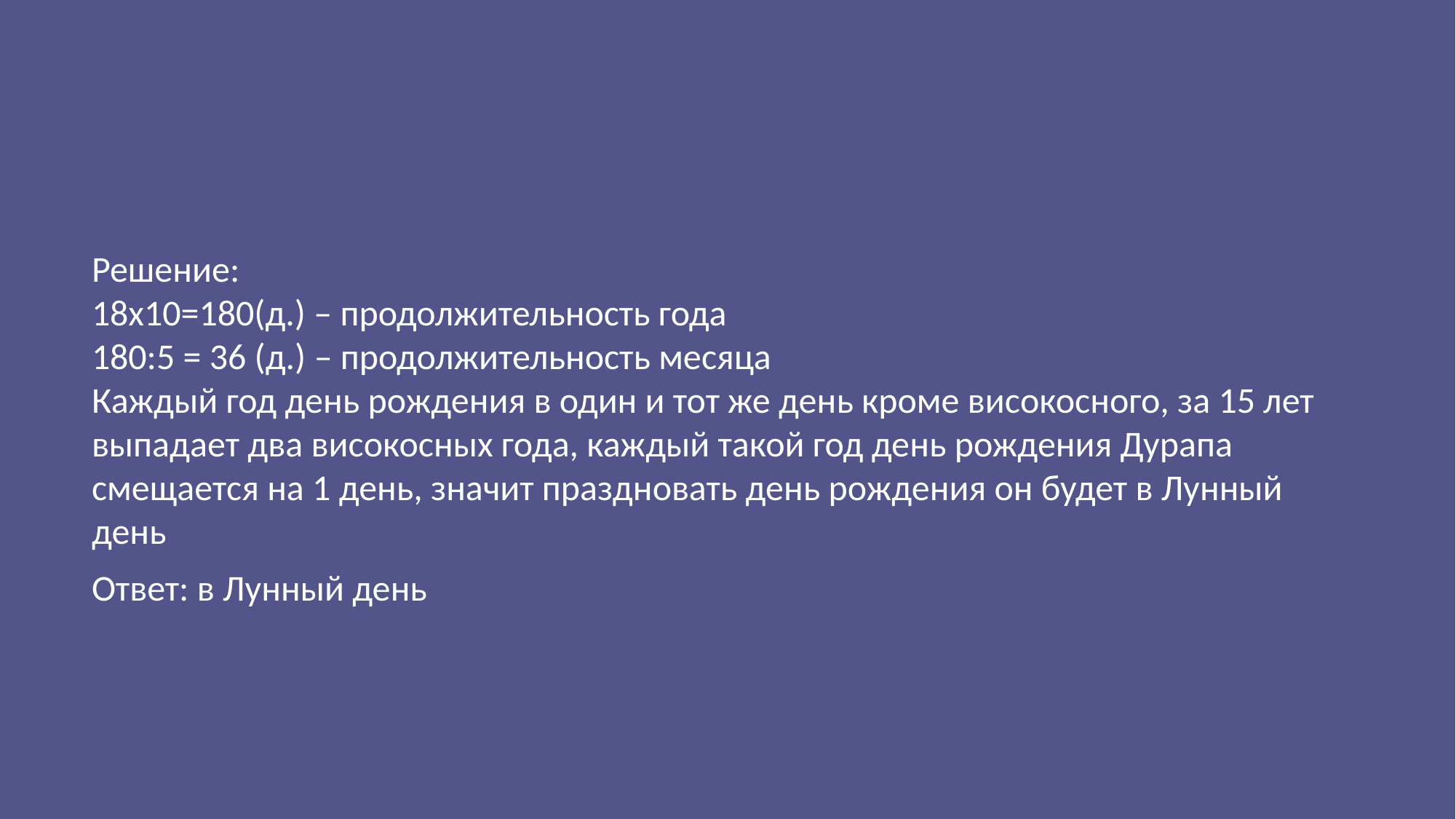

#
Решение:
18х10=180(д.) – продолжительность года
180:5 = 36 (д.) – продолжительность месяца
Каждый год день рождения в один и тот же день кроме високосного, за 15 лет выпадает два високосных года, каждый такой год день рождения Дурапа смещается на 1 день, значит праздновать день рождения он будет в Лунный день
Ответ: в Лунный день